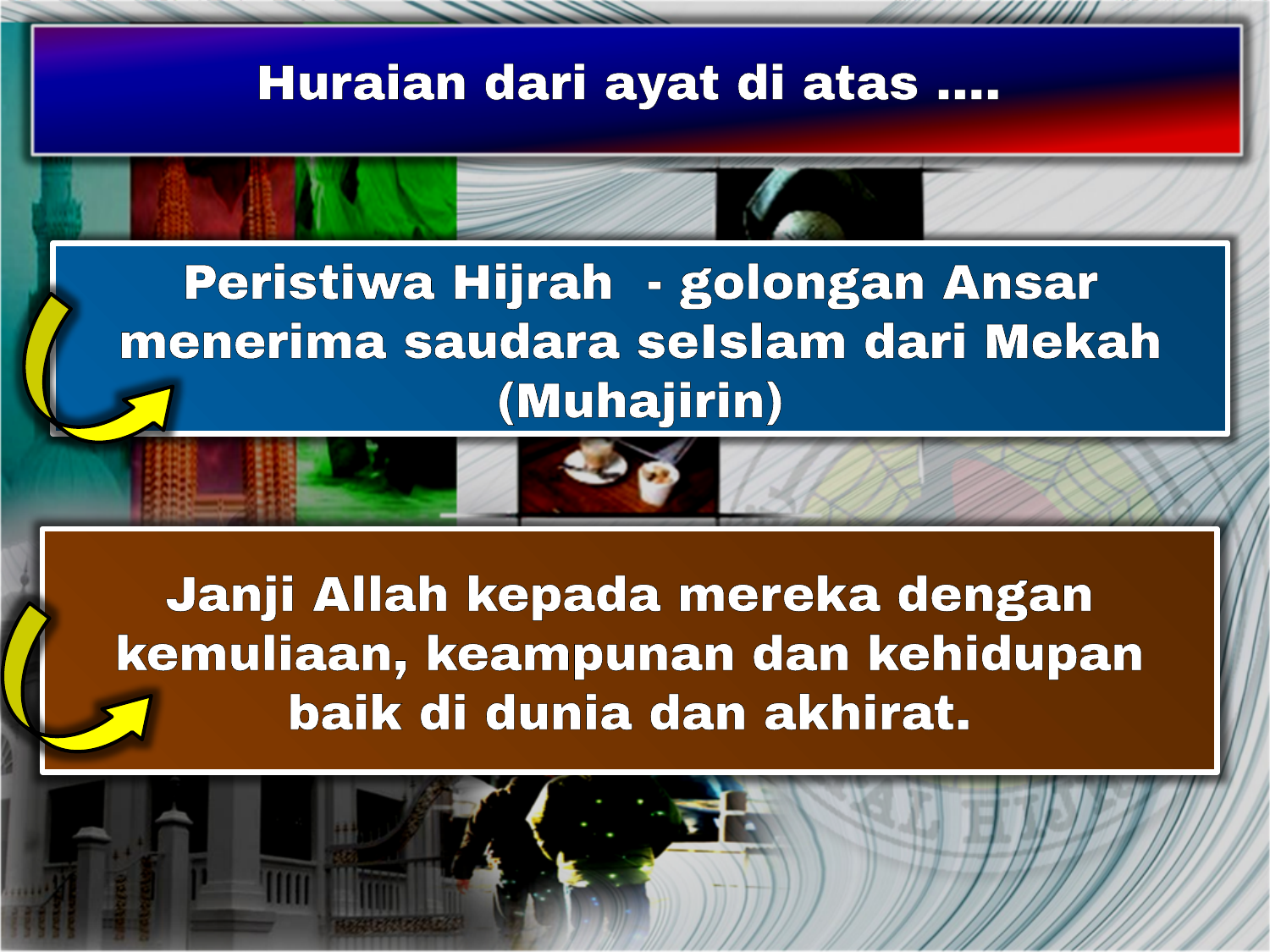

Huraian dari ayat di atas ….
Peristiwa Hijrah  - golongan Ansar menerima saudara seIslam dari Mekah (Muhajirin)

Janji Allah kepada mereka dengan kemuliaan, keampunan dan kehidupan baik di dunia dan akhirat.